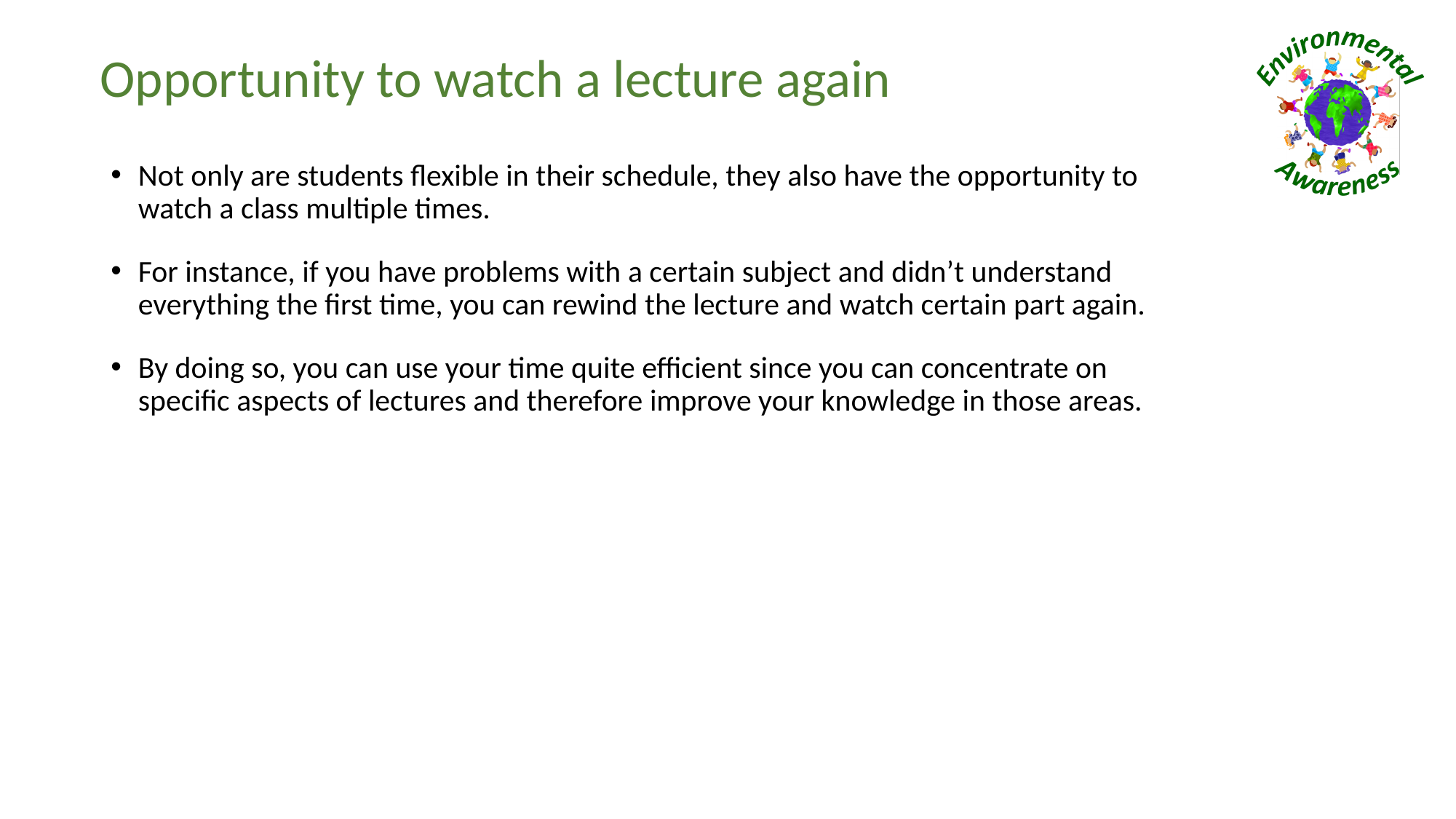

# Opportunity to watch a lecture again
Not only are students flexible in their schedule, they also have the opportunity to watch a class multiple times.
For instance, if you have problems with a certain subject and didn’t understand everything the first time, you can rewind the lecture and watch certain part again.
By doing so, you can use your time quite efficient since you can concentrate on specific aspects of lectures and therefore improve your knowledge in those areas.